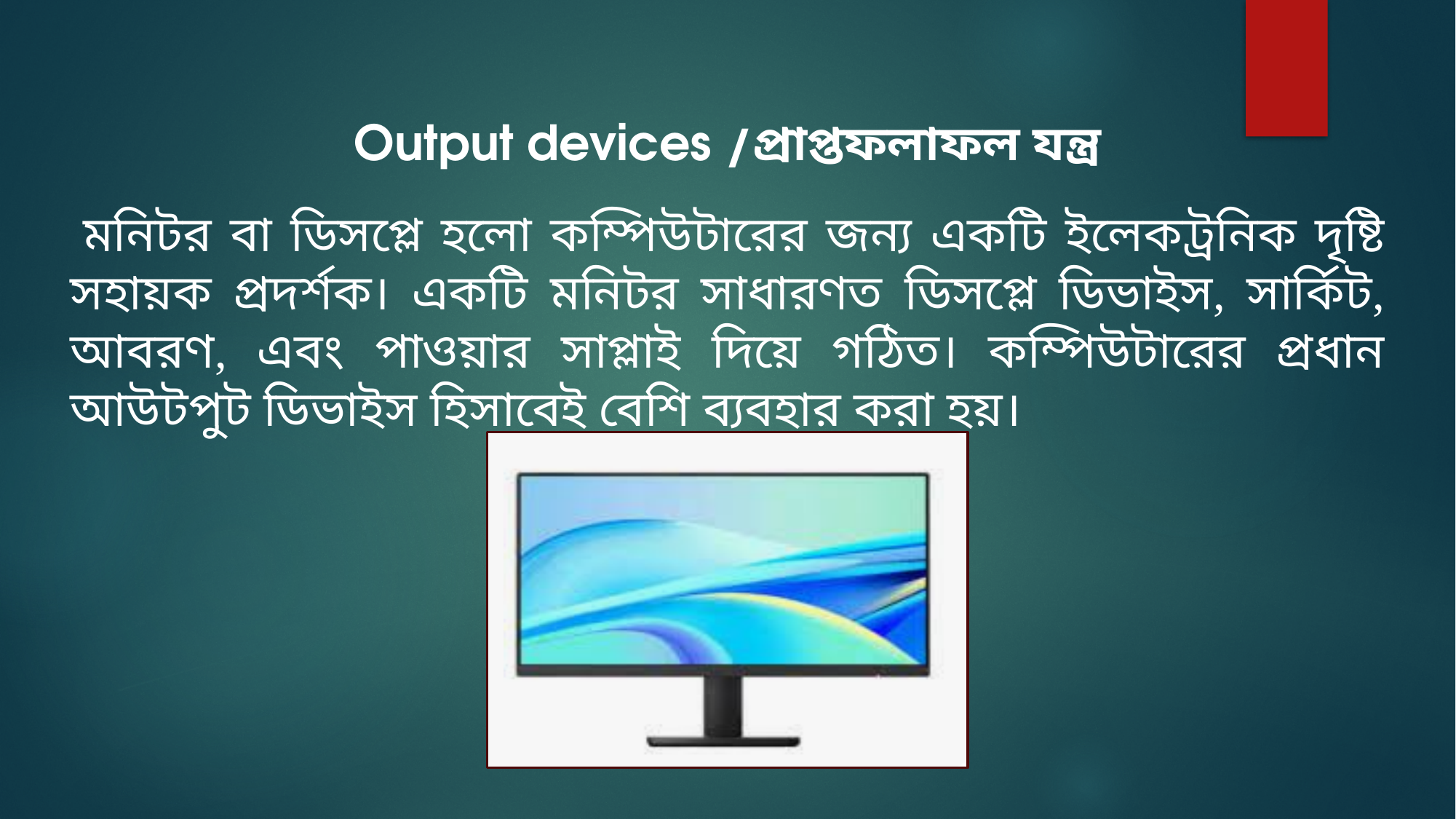

Output devices /প্রাপ্তফলাফল যন্ত্র

 মনিটর বা ডিসপ্লে হলো কম্পিউটারের জন্য একটি ইলেকট্রনিক দৃষ্টি সহায়ক প্রদর্শক। একটি মনিটর সাধারণত ডিসপ্লে ডিভাইস, সার্কিট, আবরণ, এবং পাওয়ার সাপ্লাই দিয়ে গঠিত। কম্পিউটারের প্রধান আউটপুট ডিভাইস হিসাবেই বেশি ব্যবহার করা হয়।